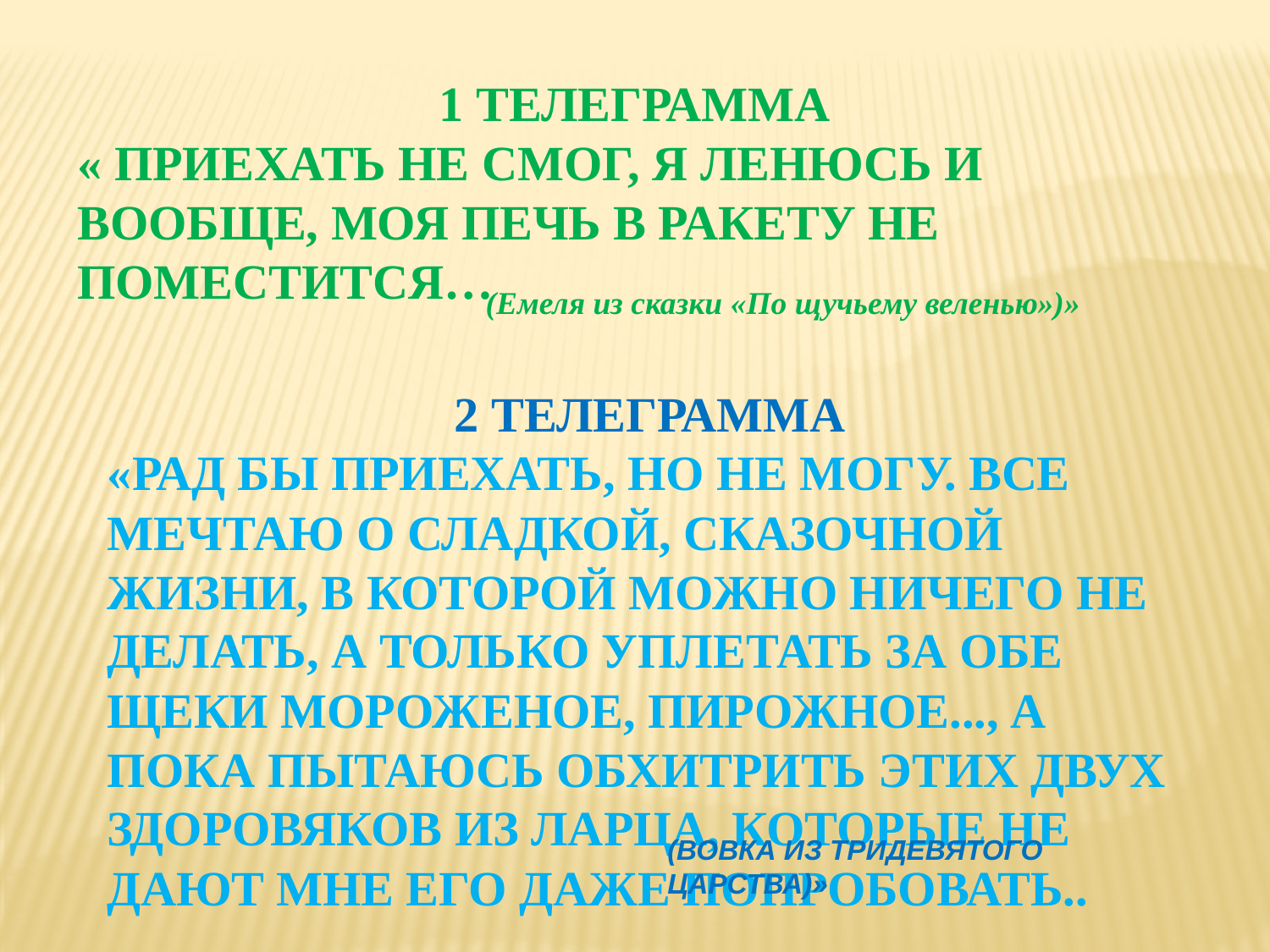

1 телеграмма
« Приехать не смог, я ленюсь и вообще, моя печь в ракету не поместится…

 (Емеля из сказки «По щучьему веленью»)»
2 телеграмма
«Рад бы приехать, но не могу. Все мечтаю о сладкой, сказочной жизни, в которой можно ничего не делать, а только уплетать за обе щеки мороженое, пирожное..., а пока пытаюсь обхитрить этих двух здоровяков из ларца, которые не дают мне его даже попробовать..

(Вовка из Тридевятого царства)»